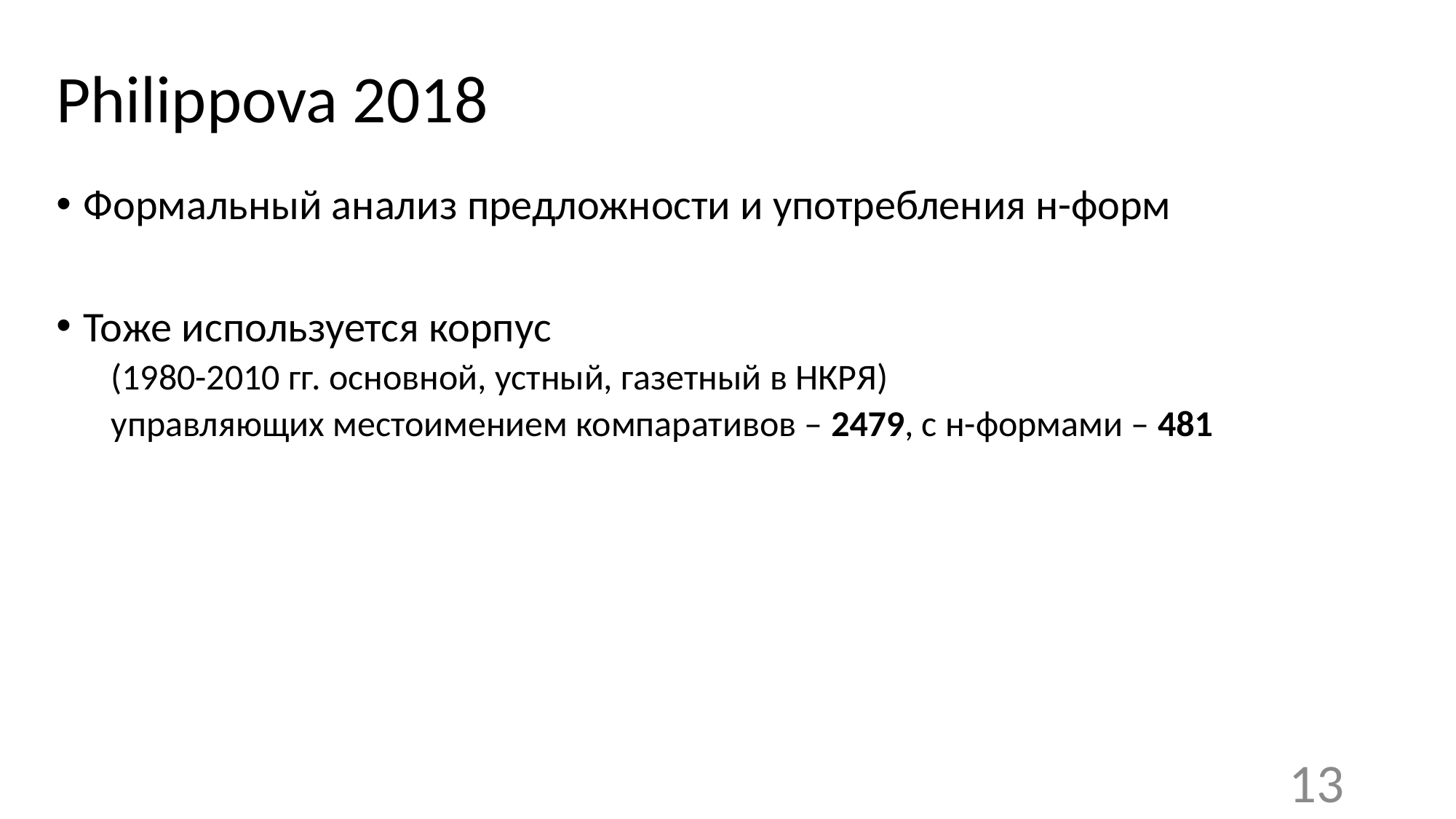

# Philippova 2018
Формальный анализ предложности и употребления н-форм

Тоже используется корпус
(1980-2010 гг. основной, устный, газетный в НКРЯ)
управляющих местоимением компаративов – 2479, с н-формами – 481

13